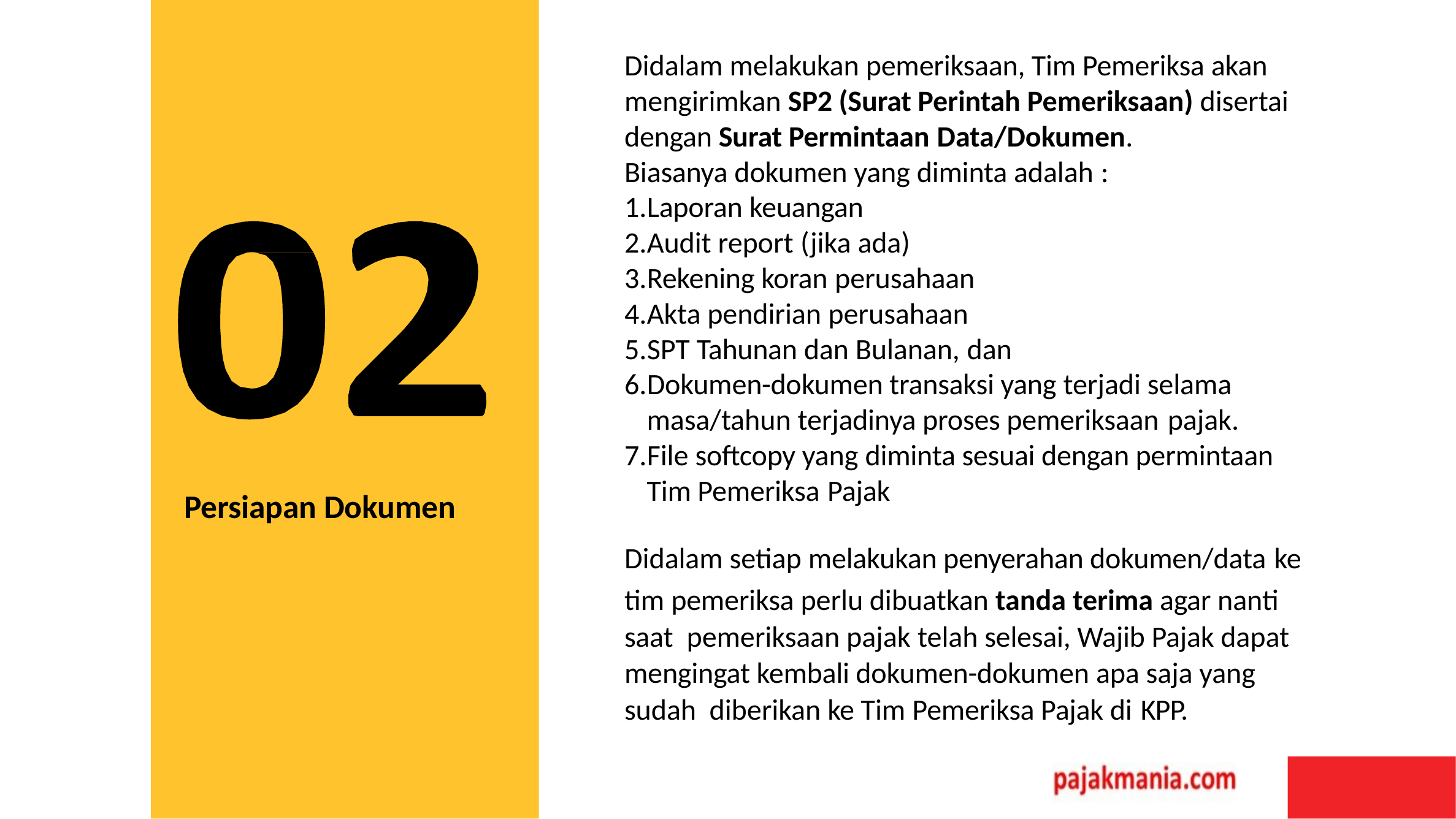

Didalam melakukan pemeriksaan, Tim Pemeriksa akan  mengirimkan SP2 (Surat Perintah Pemeriksaan) disertai  dengan Surat Permintaan Data/Dokumen.
Biasanya dokumen yang diminta adalah :
Laporan keuangan
Audit report (jika ada)
Rekening koran perusahaan
Akta pendirian perusahaan
SPT Tahunan dan Bulanan, dan
Dokumen-dokumen transaksi yang terjadi selama  masa/tahun terjadinya proses pemeriksaan pajak.
File softcopy yang diminta sesuai dengan permintaan  Tim Pemeriksa Pajak

Didalam setiap melakukan penyerahan dokumen/data ke
tim pemeriksa perlu dibuatkan tanda terima agar nanti saat  pemeriksaan pajak telah selesai, Wajib Pajak dapat  mengingat kembali dokumen-dokumen apa saja yang sudah  diberikan ke Tim Pemeriksa Pajak di KPP.
Persiapan Dokumen